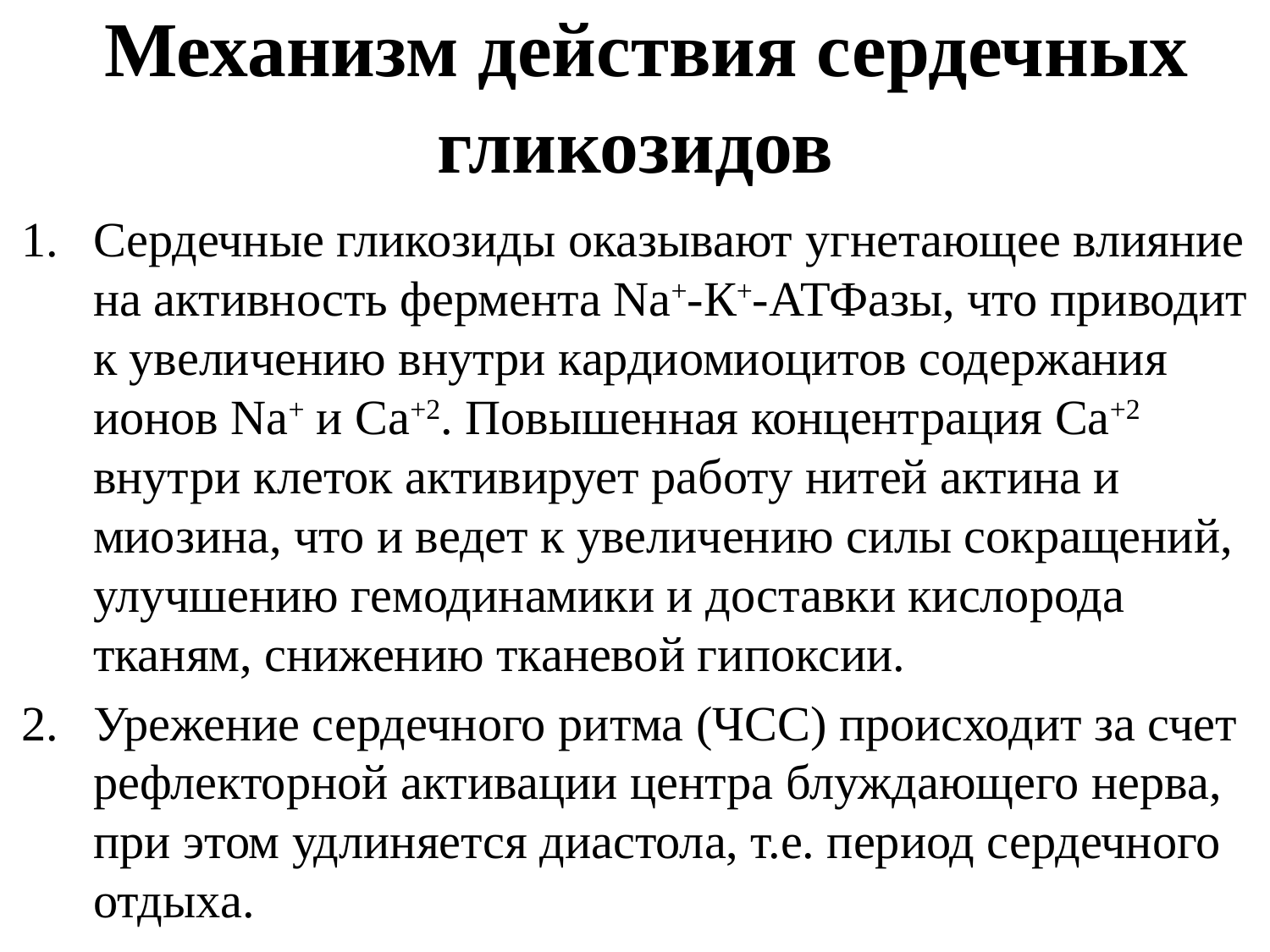

# Механизм действия сердечных гликозидов
Сердечные гликозиды оказывают угнетающее влияние на активность фермента Nа+-К+-АТФазы, что приводит к увеличению внутри кардиомиоцитов содержания ионов Nа+ и Са+2. Повышенная концентрация Са+2 внутри клеток активирует работу нитей актина и миозина, что и ведет к увеличению силы сокращений, улучшению гемодинамики и доставки кислорода тканям, снижению тканевой гипоксии.
Урежение сердечного ритма (ЧСС) происходит за счет рефлекторной активации центра блуждающего нерва, при этом удлиняется диастола, т.е. период сердечного отдыха.